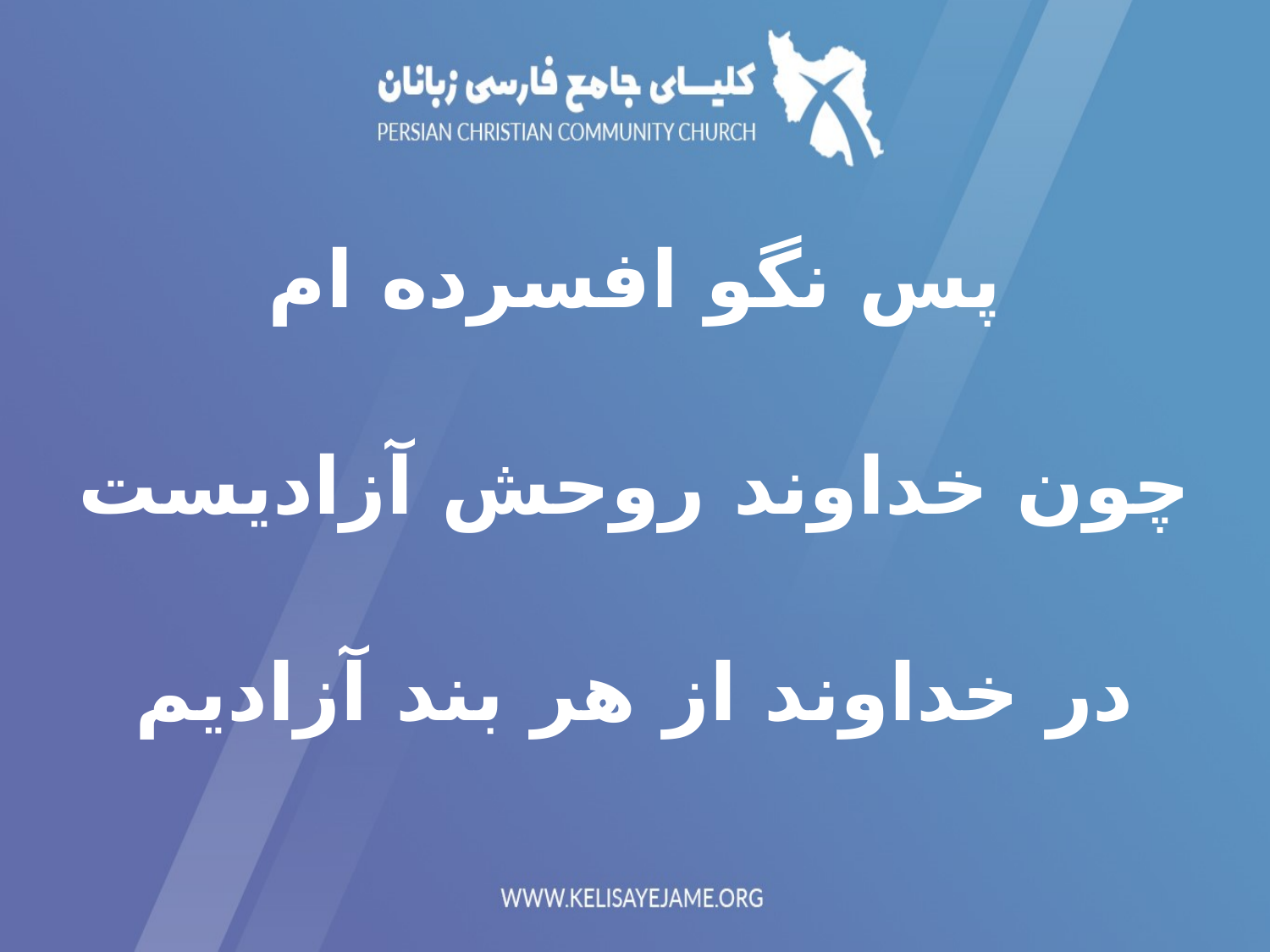

پس نگو افسرده ام
چون خداوند روحش آزادیست
در خداوند از هر بند آزادیم